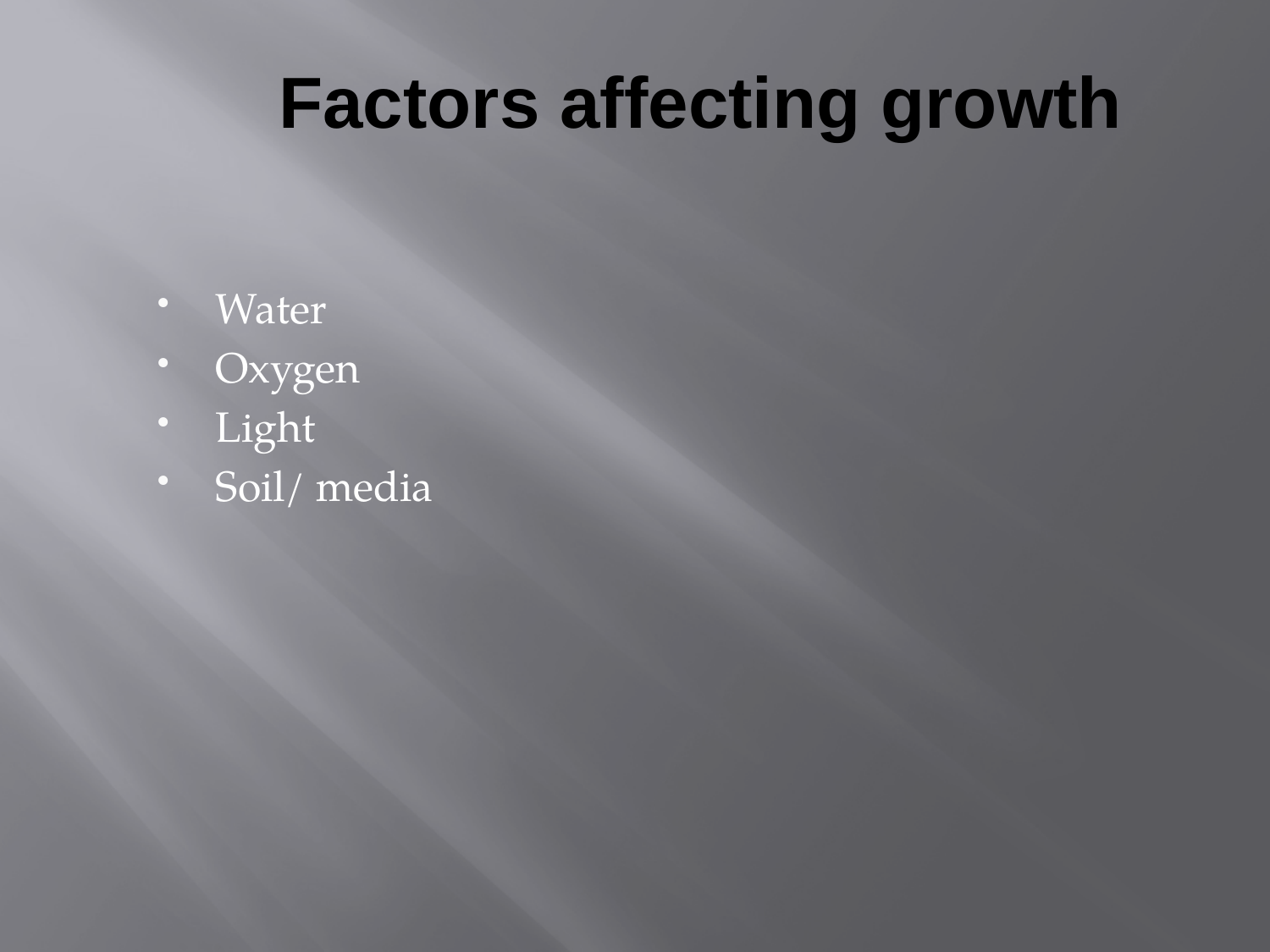

# Factors affecting growth
Water
Oxygen
Light
Soil/ media